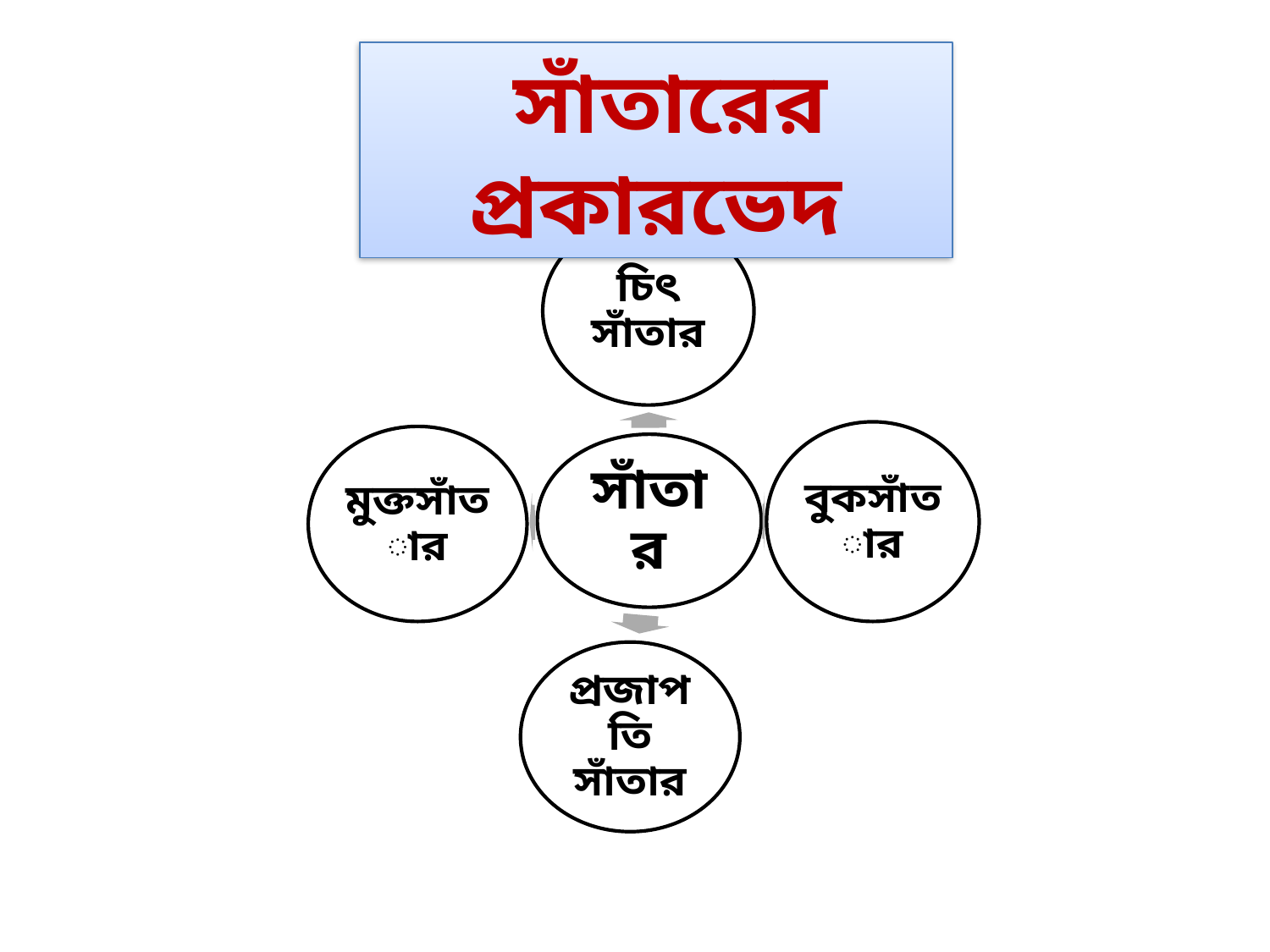

সাঁতারের প্রকারভেদ
সাঁতার

চিৎ সাঁতার

বুকসাঁতার

প্রজাপতি সাঁতার

মুক্তসাঁতার